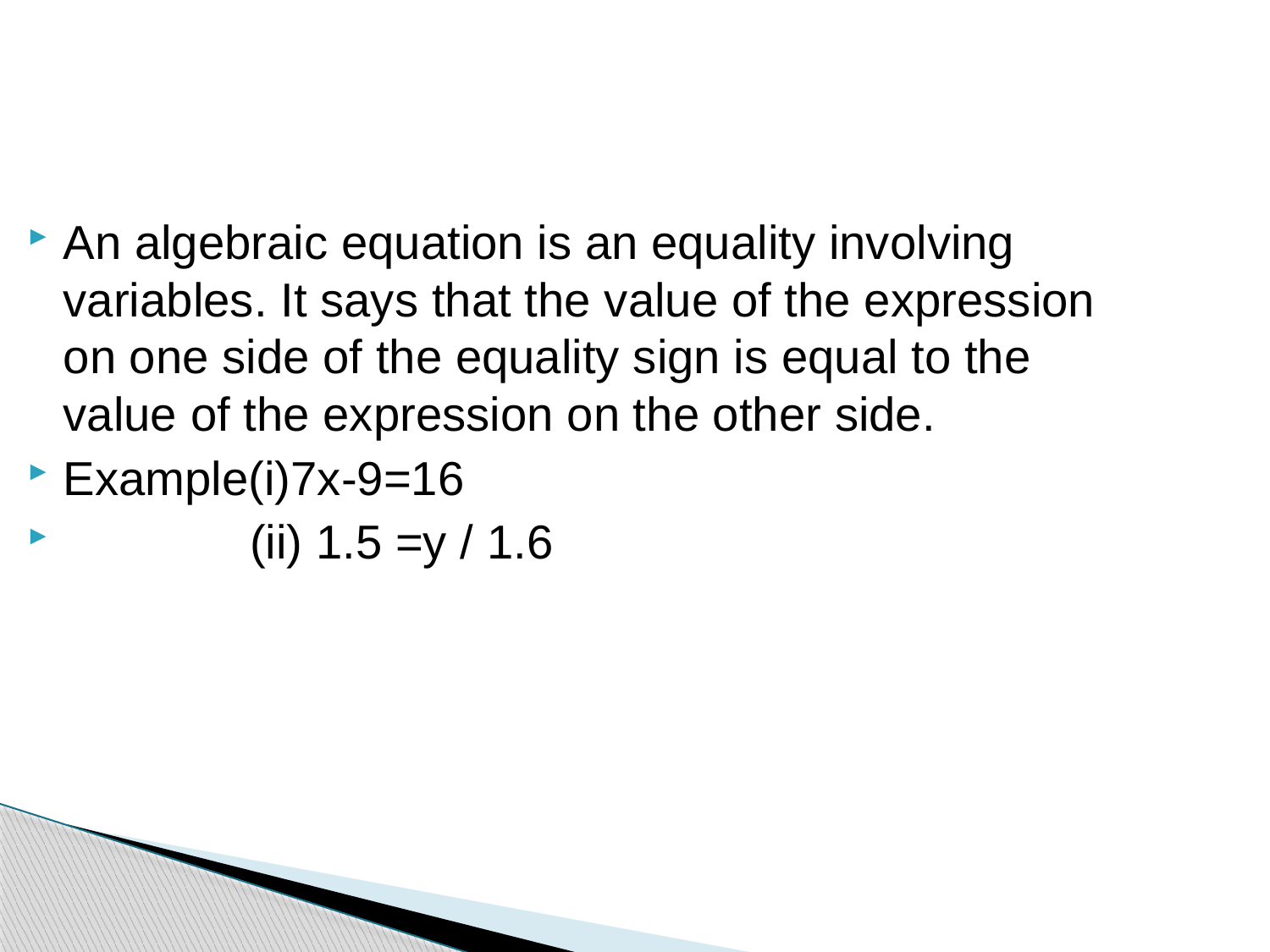

An algebraic equation is an equality involving variables. It says that the value of the expression on one side of the equality sign is equal to the value of the expression on the other side.
Example(i)7x-9=16
              (ii) 1.5 =y / 1.6